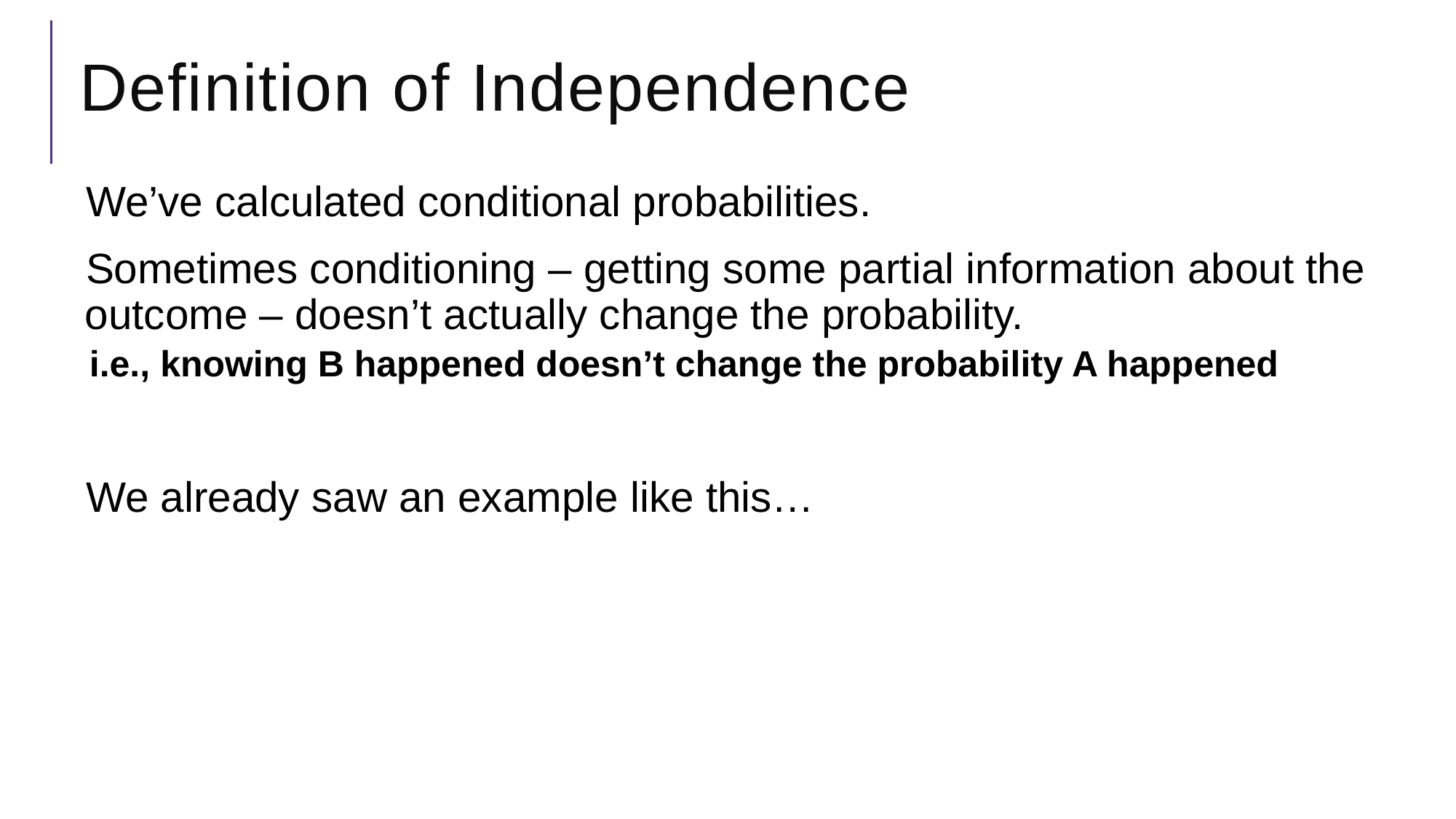

# Definition of Independence
We’ve calculated conditional probabilities.
Sometimes conditioning – getting some partial information about the outcome – doesn’t actually change the probability.
i.e., knowing B happened doesn’t change the probability A happened

We already saw an example like this…